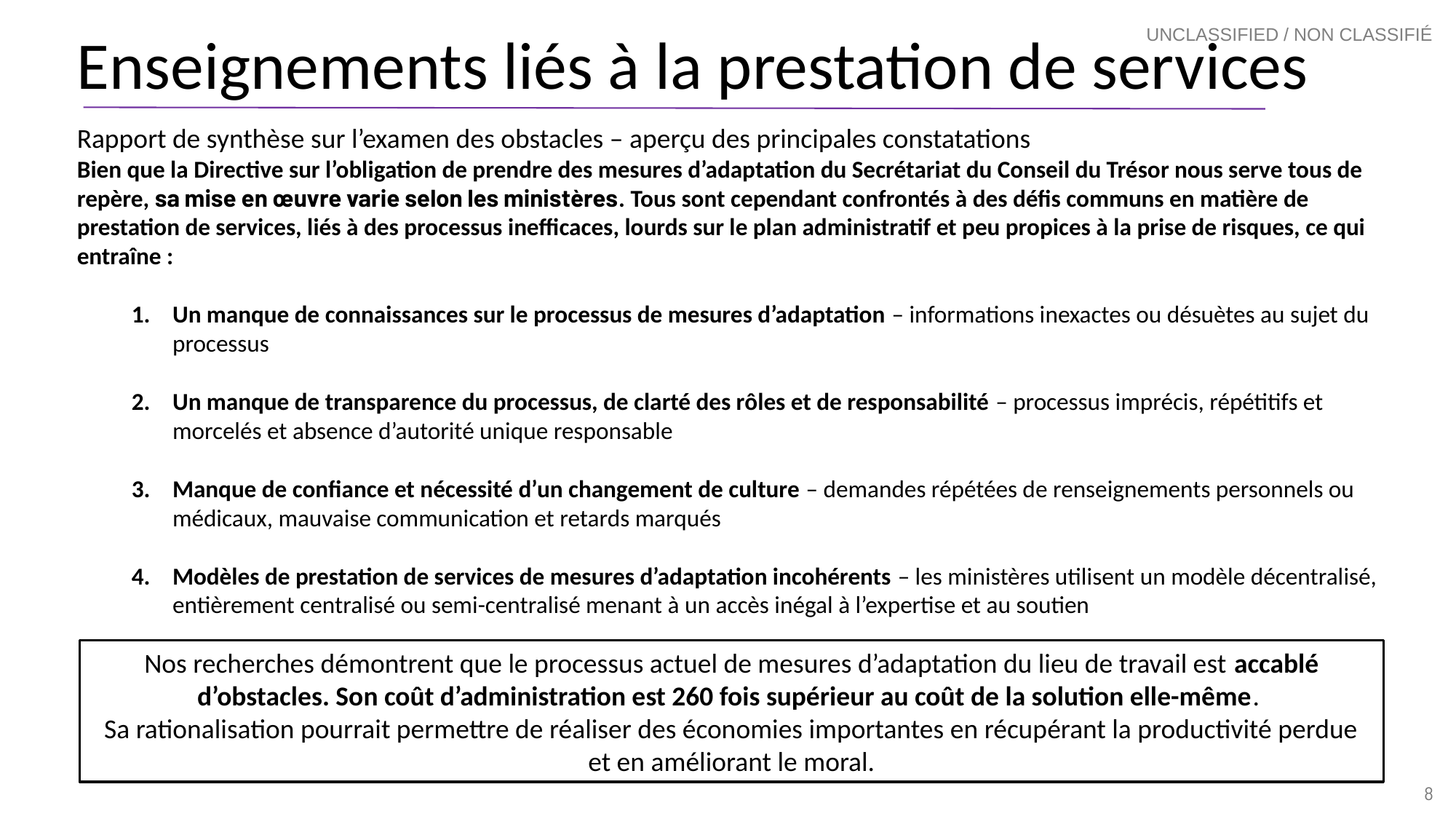

Enseignements liés à la prestation de services
Rapport de synthèse sur l’examen des obstacles – aperçu des principales constatations
Bien que la Directive sur l’obligation de prendre des mesures d’adaptation du Secrétariat du Conseil du Trésor nous serve tous de repère, sa mise en œuvre varie selon les ministères. Tous sont cependant confrontés à des défis communs en matière de prestation de services, liés à des processus inefficaces, lourds sur le plan administratif et peu propices à la prise de risques, ce qui entraîne :

Un manque de connaissances sur le processus de mesures d’adaptation – informations inexactes ou désuètes au sujet du processus

Un manque de transparence du processus, de clarté des rôles et de responsabilité – processus imprécis, répétitifs et morcelés et absence d’autorité unique responsable

Manque de confiance et nécessité d’un changement de culture – demandes répétées de renseignements personnels ou médicaux, mauvaise communication et retards marqués

Modèles de prestation de services de mesures d’adaptation incohérents – les ministères utilisent un modèle décentralisé, entièrement centralisé ou semi-centralisé menant à un accès inégal à l’expertise et au soutien
Nos recherches démontrent que le processus actuel de mesures d’adaptation du lieu de travail est accablé d’obstacles. Son coût d’administration est 260 fois supérieur au coût de la solution elle-même.
Sa rationalisation pourrait permettre de réaliser des économies importantes en récupérant la productivité perdue et en améliorant le moral.
8